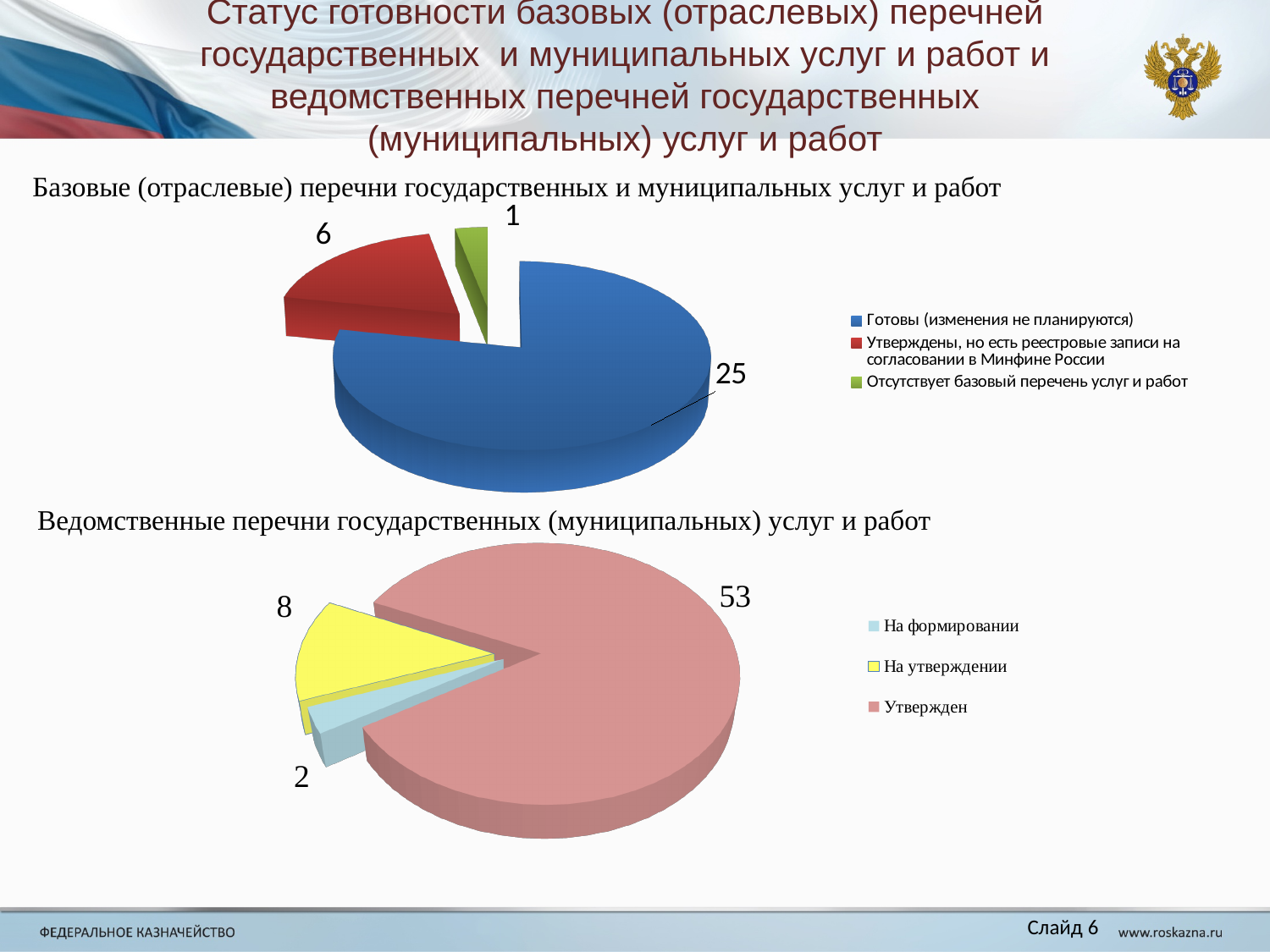

# Статус готовности базовых (отраслевых) перечней государственных  и муниципальных услуг и работ и ведомственных перечней государственных (муниципальных) услуг и работ
Базовые (отраслевые) перечни государственных и муниципальных услуг и работ

[unsupported chart]

Ведомственные перечни государственных (муниципальных) услуг и работ

[unsupported chart]

Слайд 6